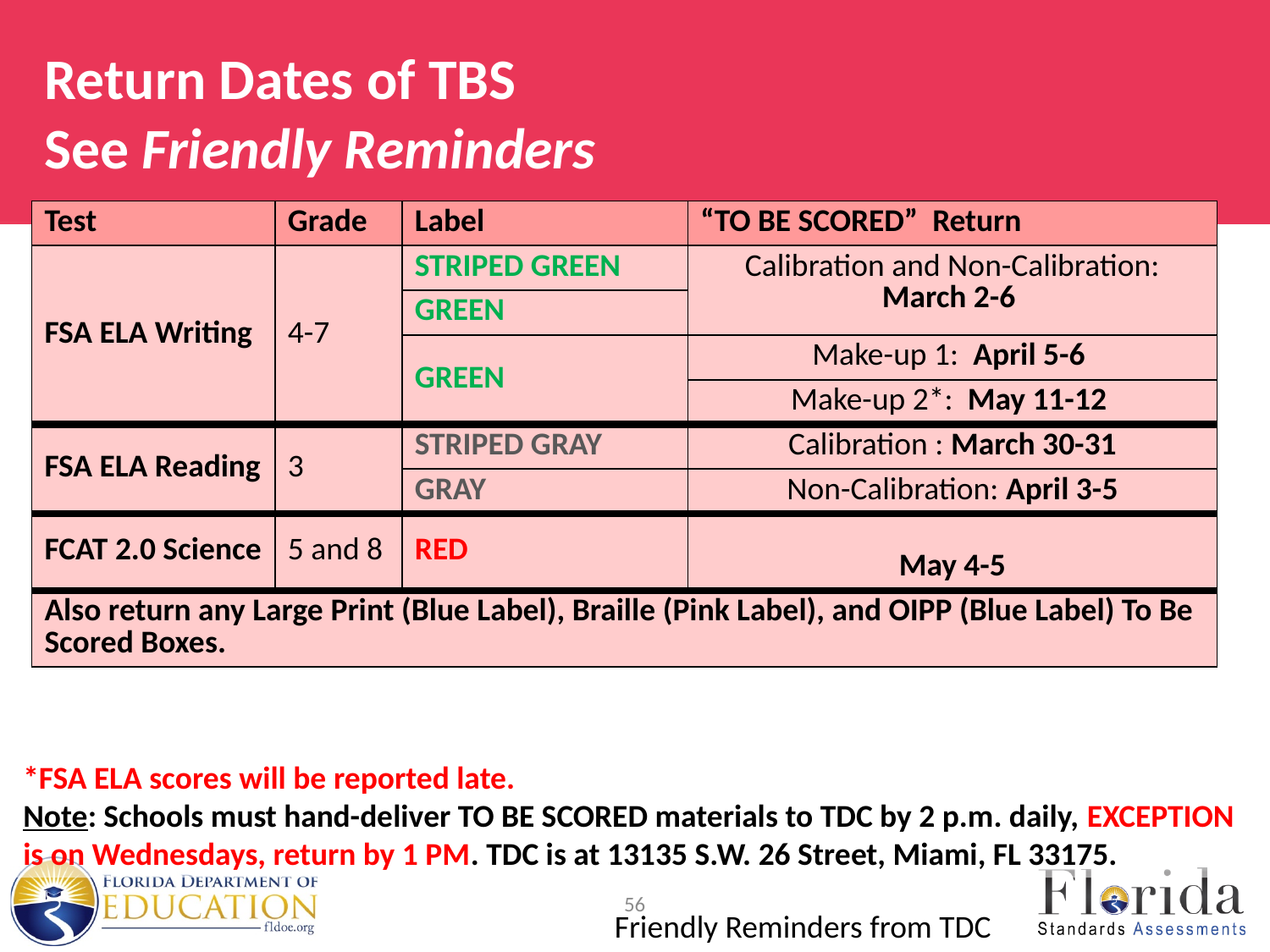

# Return Dates of TBS See Friendly Reminders
| Test | Grade | Label | “TO BE SCORED” Return |
| --- | --- | --- | --- |
| FSA ELA Writing | 4-7 | STRIPED GREEN | Calibration and Non-Calibration: March 2-6 |
|  |  | GREEN |  |
|  |  | GREEN | Make-up 1: April 5-6 |
|  |  |  | Make-up 2\*: May 11-12 |
| FSA ELA Reading | 3 | STRIPED GRAY | Calibration : March 30-31 |
|  |  | GRAY | Non-Calibration: April 3-5 |
| FCAT 2.0 Science | 5 and 8 | RED | May 4-5 |
| Also return any Large Print (Blue Label), Braille (Pink Label), and OIPP (Blue Label) To Be Scored Boxes. |  |  |  |

*FSA ELA scores will be reported late.
Note: Schools must hand-deliver TO BE SCORED materials to TDC by 2 p.m. daily, EXCEPTION is on Wednesdays, return by 1 PM. TDC is at 13135 S.W. 26 Street, Miami, FL 33175.
56
 Friendly Reminders from TDC